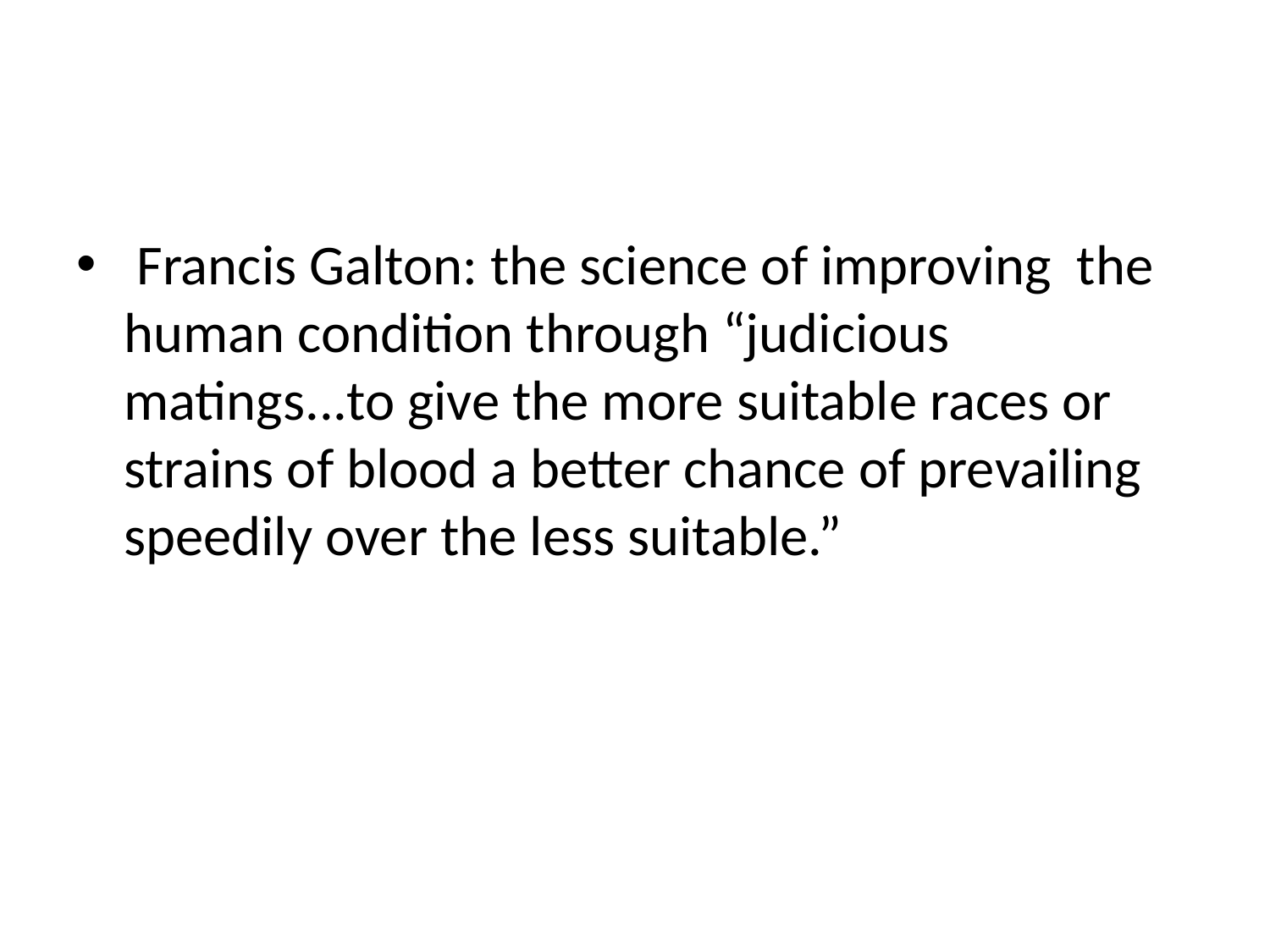

#
 Francis Galton: the science of improving  the human condition through “judicious matings...to give the more suitable races or strains of blood a better chance of prevailing speedily over the less suitable.”